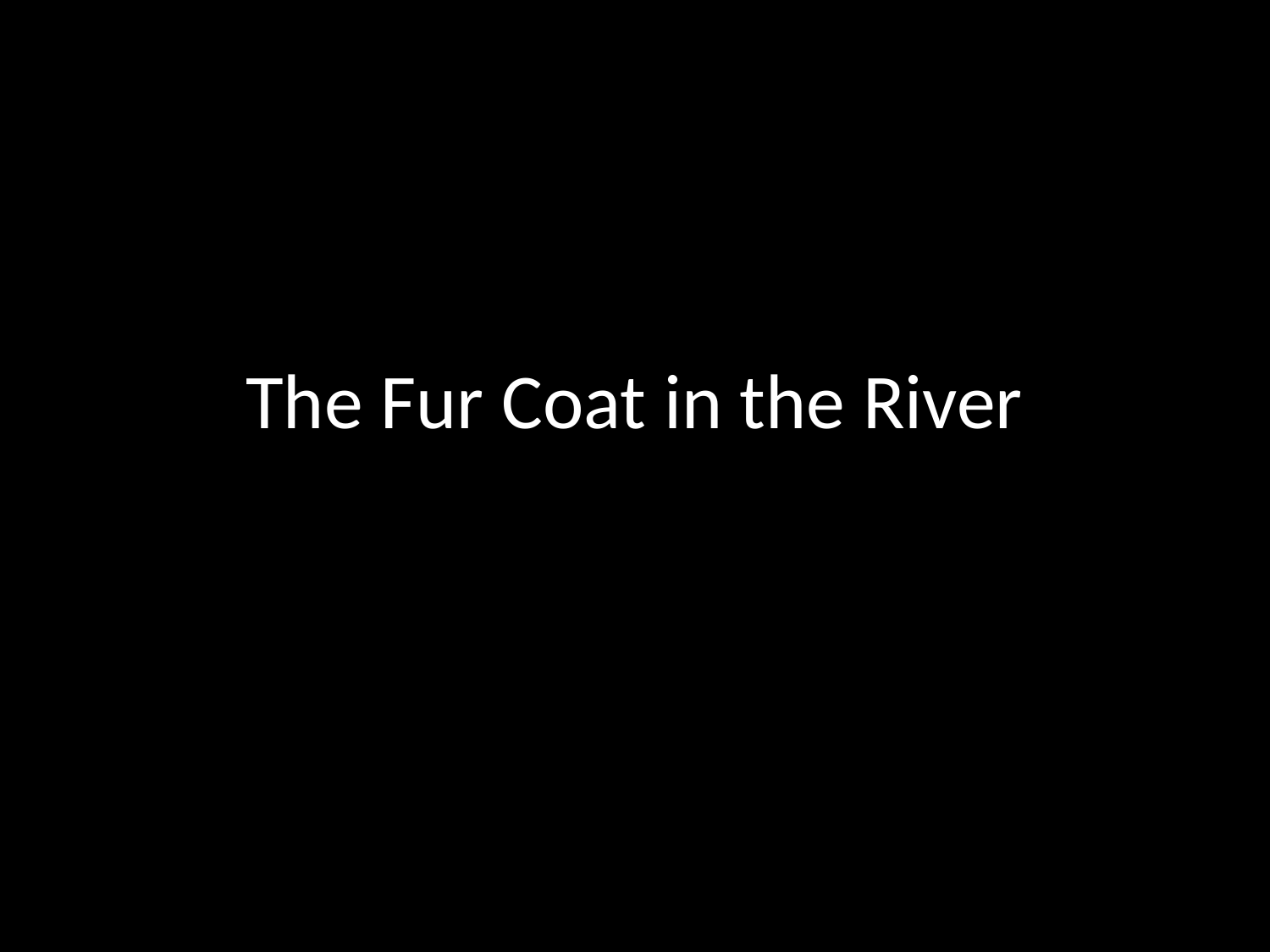

# The Fur Coat in the River